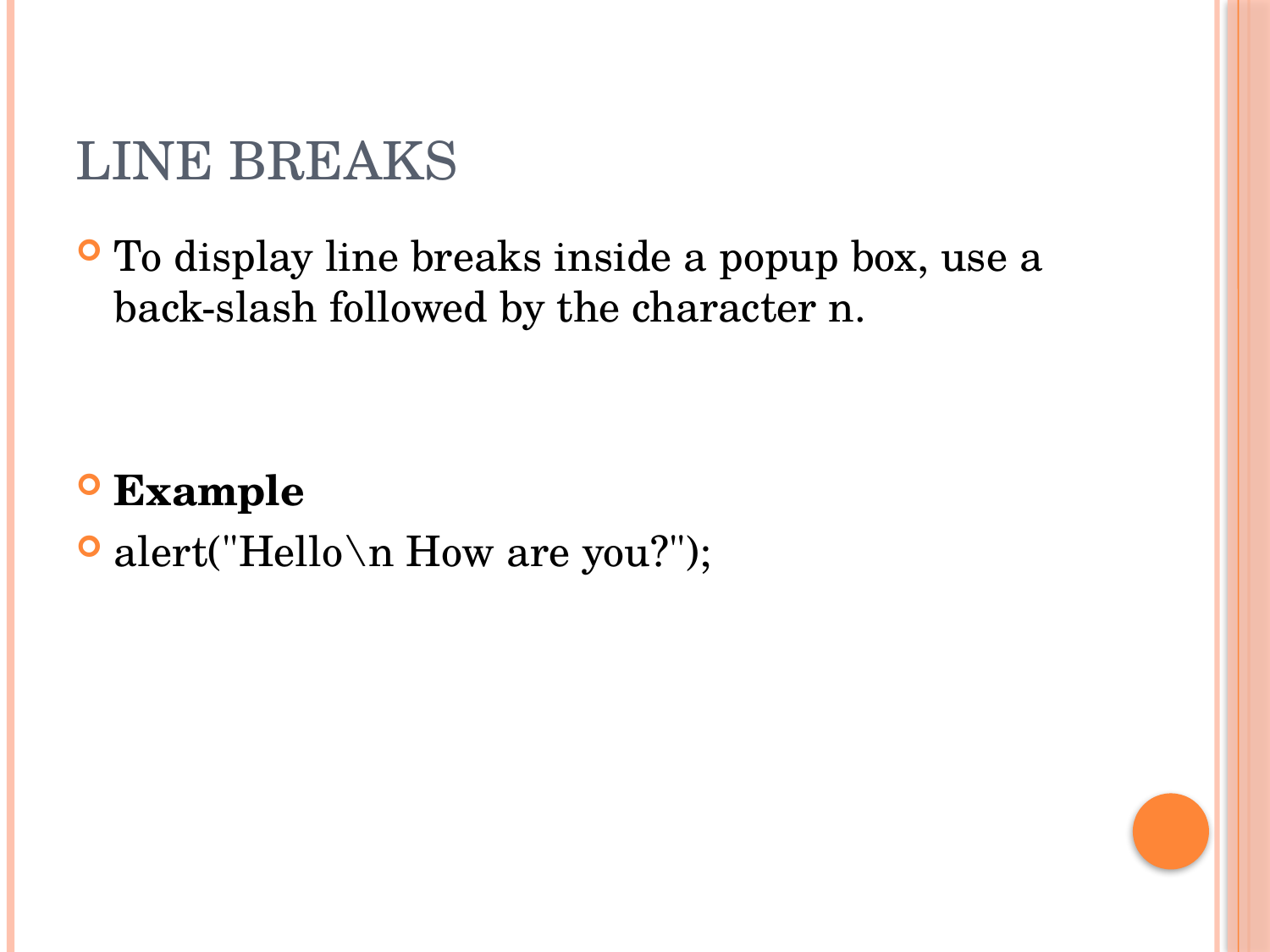

# Line Breaks
To display line breaks inside a popup box, use a back-slash followed by the character n.

Example
alert("Hello\n How are you?");